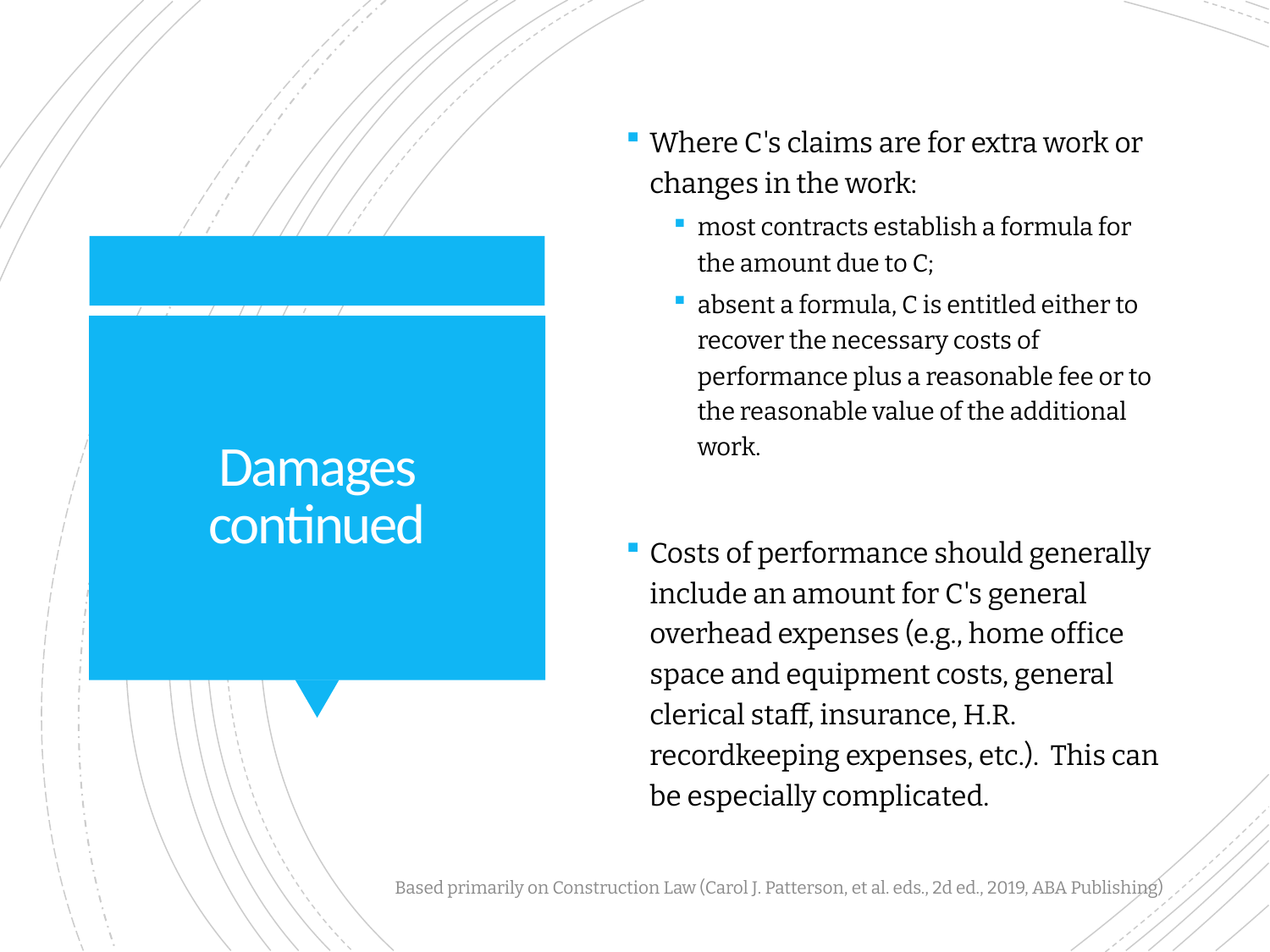

Where C's claims are for extra work or changes in the work:
most contracts establish a formula for the amount due to C;
absent a formula, C is entitled either to recover the necessary costs of performance plus a reasonable fee or to the reasonable value of the additional work.

Costs of performance should generally include an amount for C's general overhead expenses (e.g., home office space and equipment costs, general clerical staff, insurance, H.R. recordkeeping expenses, etc.).  This can be especially complicated.

# Damages continued
Based primarily on Construction Law (Carol J. Patterson, et al. eds., 2d ed., 2019, ABA Publishing)